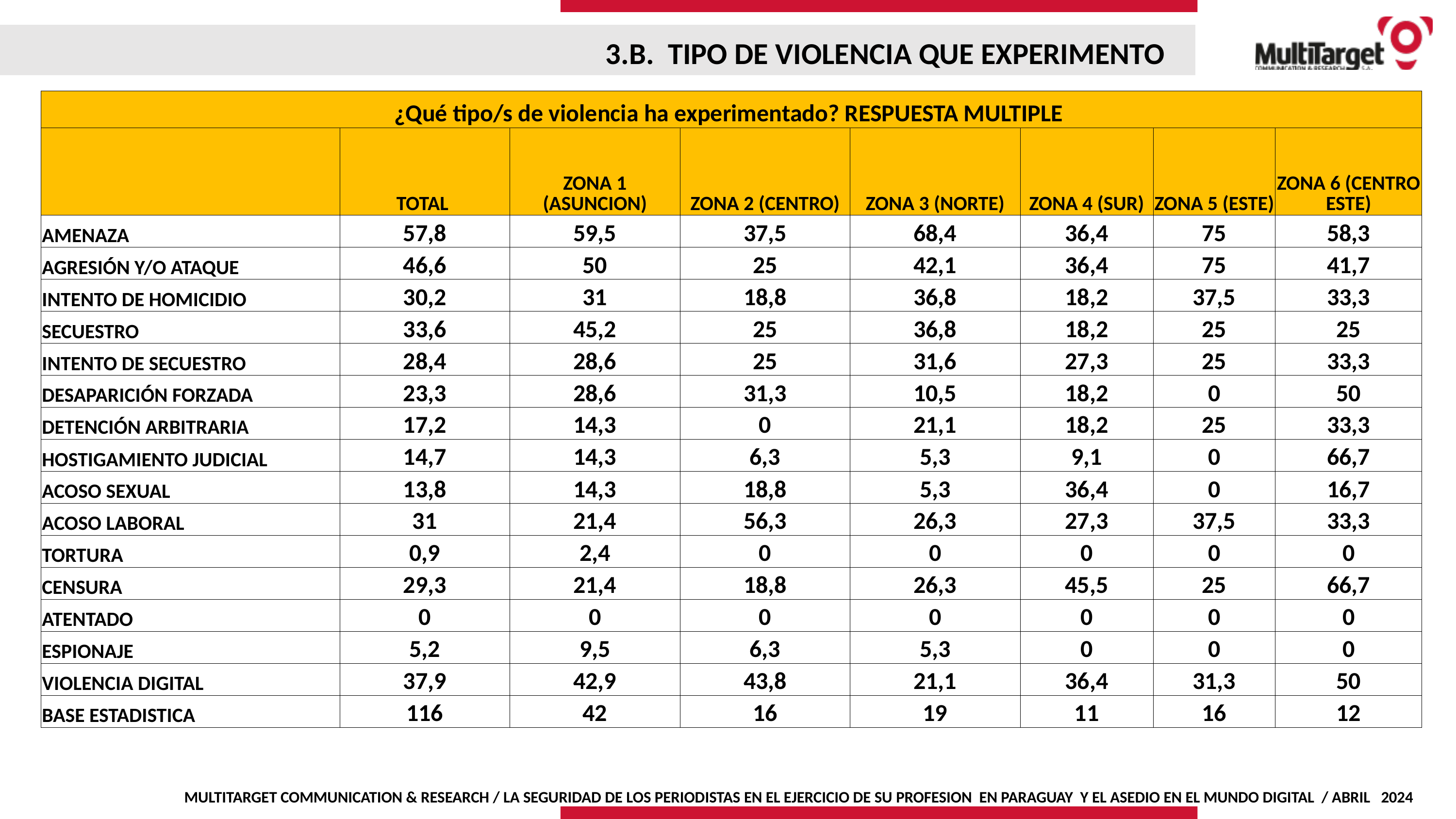

3.B.  TIPO DE VIOLENCIA QUE EXPERIMENTO
| ¿Qué tipo/s de violencia ha experimentado? RESPUESTA MULTIPLE |  |  |  |  |  |  |  |
| --- | --- | --- | --- | --- | --- | --- | --- |
|  | TOTAL | ZONA 1 (ASUNCION) | ZONA 2 (CENTRO) | ZONA 3 (NORTE) | ZONA 4 (SUR) | ZONA 5 (ESTE) | ZONA 6 (CENTRO ESTE) |
| AMENAZA | 57,8 | 59,5 | 37,5 | 68,4 | 36,4 | 75 | 58,3 |
| AGRESIÓN Y/O ATAQUE | 46,6 | 50 | 25 | 42,1 | 36,4 | 75 | 41,7 |
| INTENTO DE HOMICIDIO | 30,2 | 31 | 18,8 | 36,8 | 18,2 | 37,5 | 33,3 |
| SECUESTRO | 33,6 | 45,2 | 25 | 36,8 | 18,2 | 25 | 25 |
| INTENTO DE SECUESTRO | 28,4 | 28,6 | 25 | 31,6 | 27,3 | 25 | 33,3 |
| DESAPARICIÓN FORZADA | 23,3 | 28,6 | 31,3 | 10,5 | 18,2 | 0 | 50 |
| DETENCIÓN ARBITRARIA | 17,2 | 14,3 | 0 | 21,1 | 18,2 | 25 | 33,3 |
| HOSTIGAMIENTO JUDICIAL | 14,7 | 14,3 | 6,3 | 5,3 | 9,1 | 0 | 66,7 |
| ACOSO SEXUAL | 13,8 | 14,3 | 18,8 | 5,3 | 36,4 | 0 | 16,7 |
| ACOSO LABORAL | 31 | 21,4 | 56,3 | 26,3 | 27,3 | 37,5 | 33,3 |
| TORTURA | 0,9 | 2,4 | 0 | 0 | 0 | 0 | 0 |
| CENSURA | 29,3 | 21,4 | 18,8 | 26,3 | 45,5 | 25 | 66,7 |
| ATENTADO | 0 | 0 | 0 | 0 | 0 | 0 | 0 |
| ESPIONAJE | 5,2 | 9,5 | 6,3 | 5,3 | 0 | 0 | 0 |
| VIOLENCIA DIGITAL | 37,9 | 42,9 | 43,8 | 21,1 | 36,4 | 31,3 | 50 |
| BASE ESTADISTICA | 116 | 42 | 16 | 19 | 11 | 16 | 12 |
MULTITARGET COMMUNICATION & RESEARCH / LA SEGURIDAD DE LOS PERIODISTAS EN EL EJERCICIO DE SU PROFESION  EN PARAGUAY  Y EL ASEDIO EN EL MUNDO DIGITAL  / ABRIL   2024